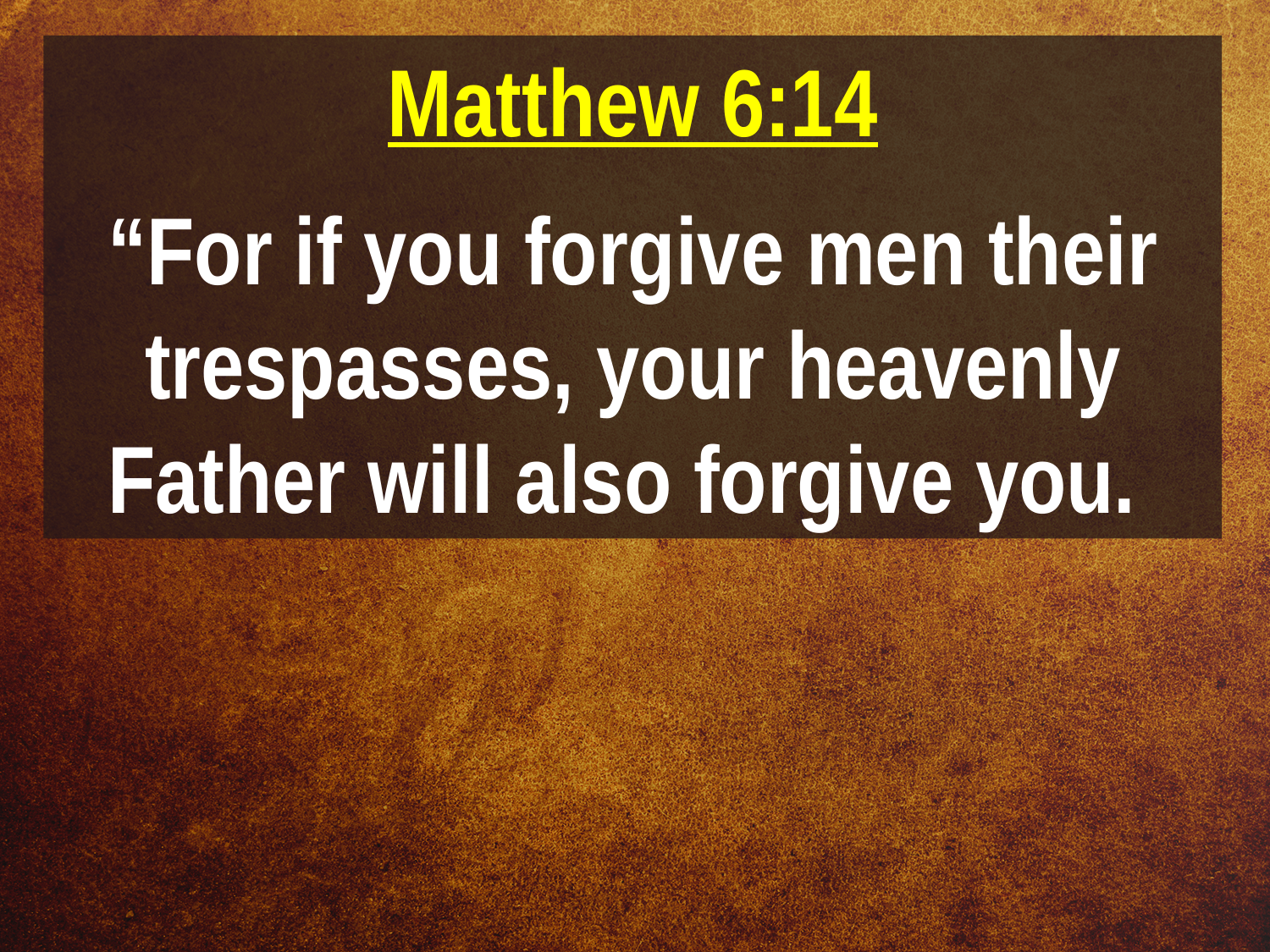

Matthew 6:14

“For if you forgive men their trespasses, your heavenly Father will also forgive you.